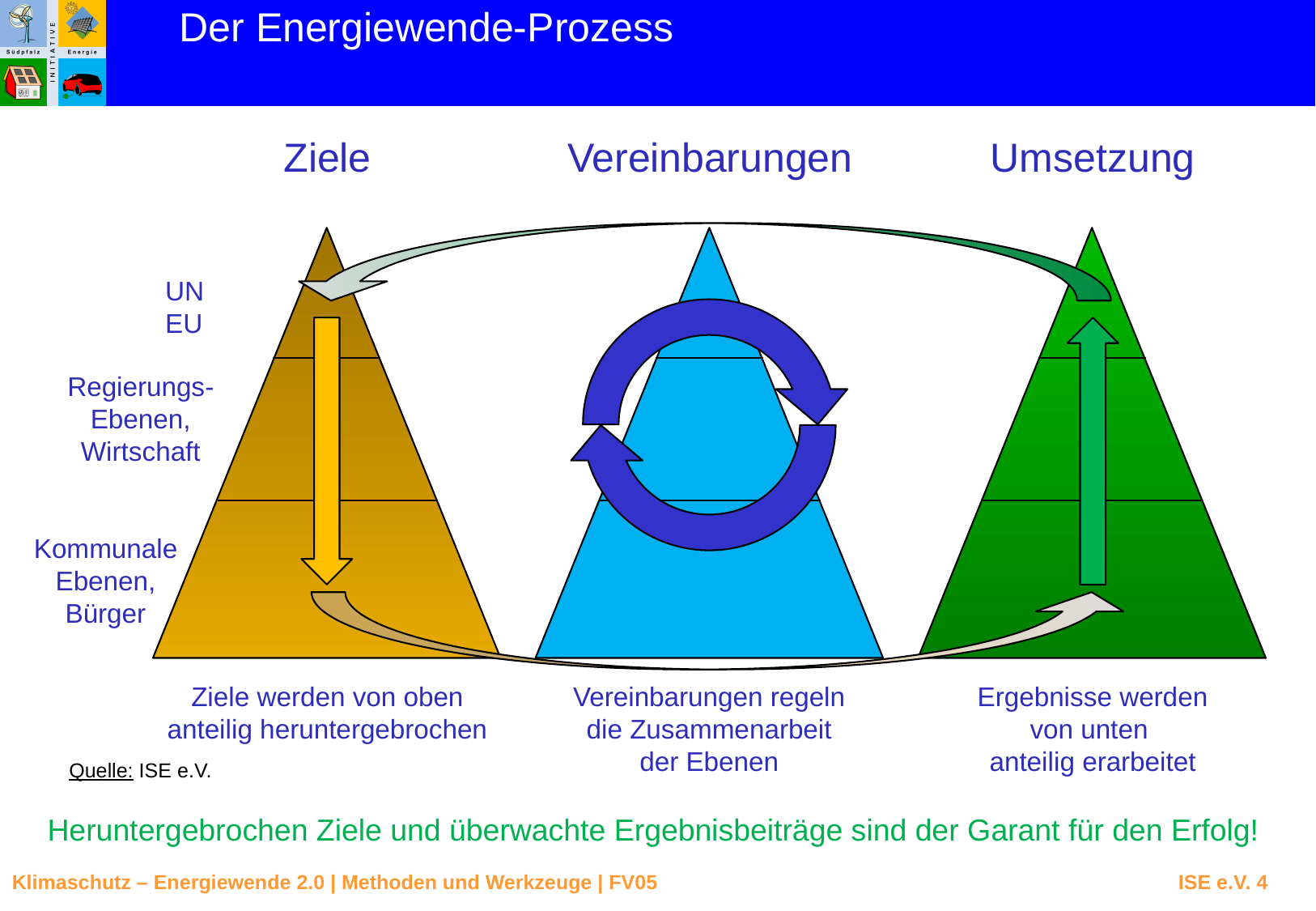

Der Energiewende-Prozess
Ziele
Vereinbarungen

Umsetzung

UN
EU

Vereinbarungen regeln
die Zusammenarbeit
der Ebenen

Ziele werden von oben
anteilig heruntergebrochen

Ergebnisse werden
von unten
anteilig erarbeitet
Regierungs-
Ebenen,
Wirtschaft
Kommunale
Ebenen,
Bürger
Quelle: ISE e.V.
Heruntergebrochen Ziele und überwachte Ergebnisbeiträge sind der Garant für den Erfolg!